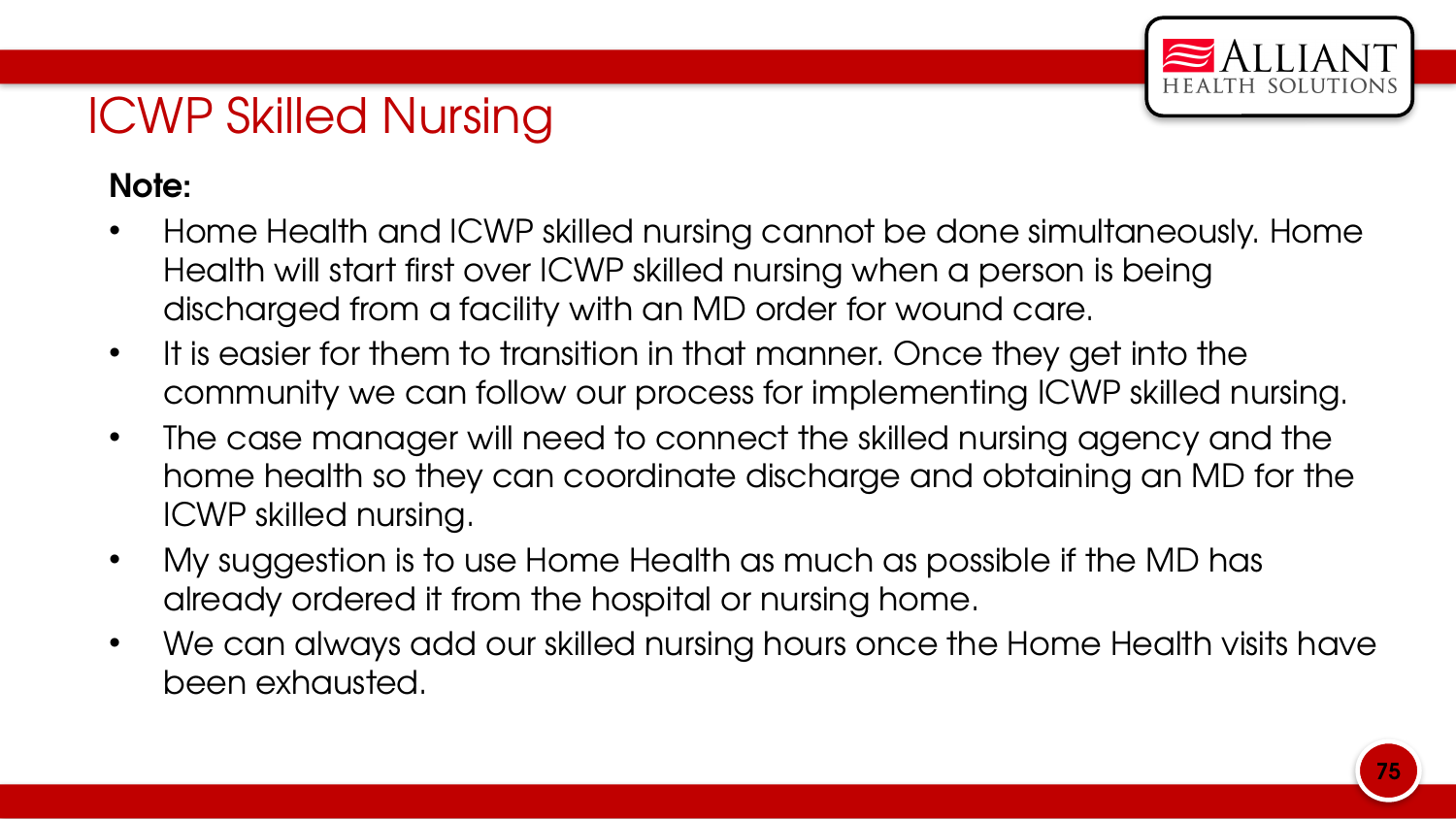

# ICWP Skilled Nursing
Note:
Home Health and ICWP skilled nursing cannot be done simultaneously. Home Health will start first over ICWP skilled nursing when a person is being discharged from a facility with an MD order for wound care.
It is easier for them to transition in that manner. Once they get into the community we can follow our process for implementing ICWP skilled nursing.
The case manager will need to connect the skilled nursing agency and the home health so they can coordinate discharge and obtaining an MD for the ICWP skilled nursing.
My suggestion is to use Home Health as much as possible if the MD has already ordered it from the hospital or nursing home.
We can always add our skilled nursing hours once the Home Health visits have been exhausted.